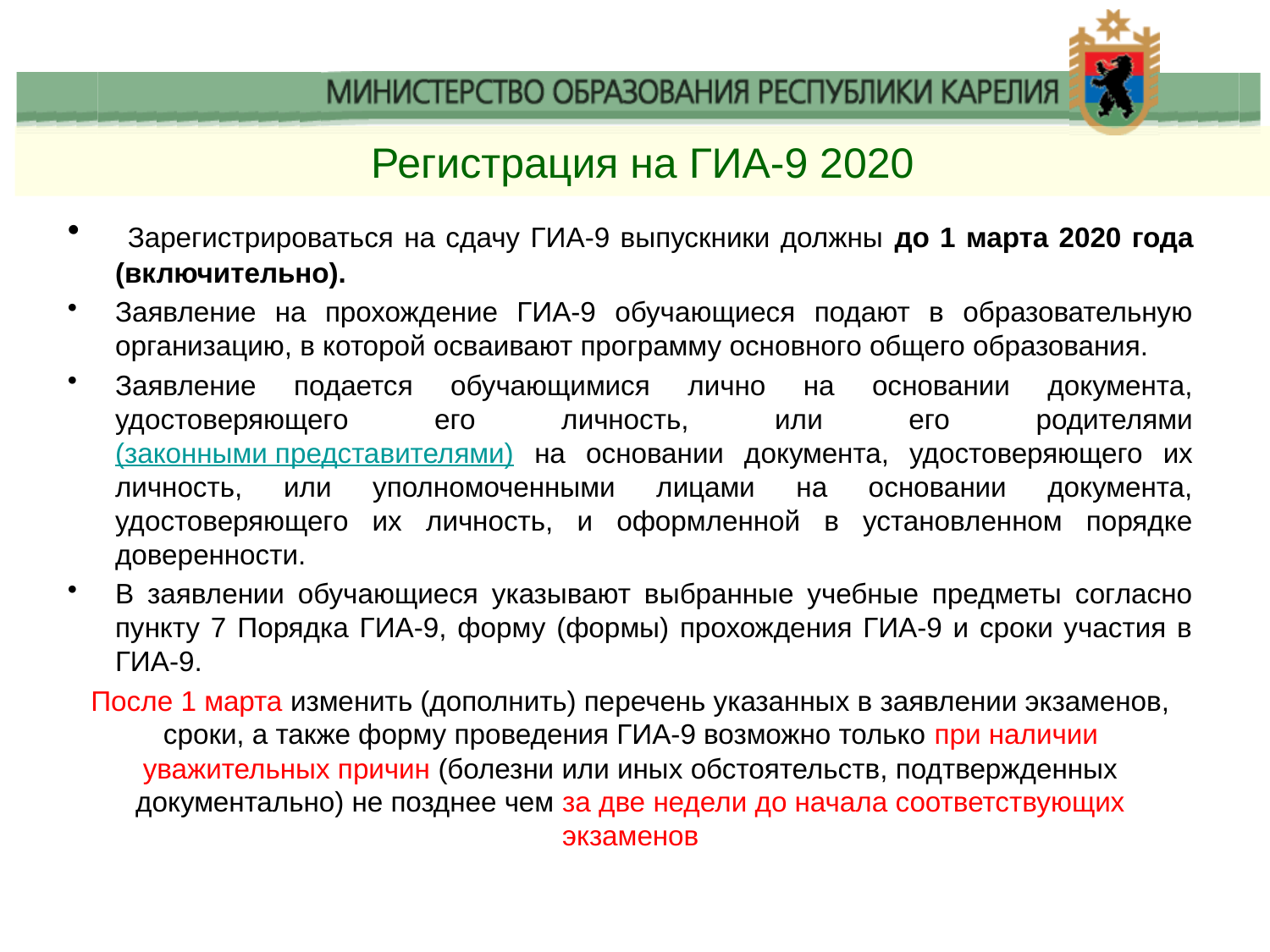

# Регистрация на ГИА-9 2020
 Зарегистрироваться на сдачу ГИА-9 выпускники должны до 1 марта 2020 года (включительно).
Заявление на прохождение ГИА-9 обучающиеся подают в образовательную организацию, в которой осваивают программу основного общего образования.
Заявление подается обучающимися лично на основании документа, удостоверяющего его личность, или его родителями (законными представителями) на основании документа, удостоверяющего их личность, или уполномоченными лицами на основании документа, удостоверяющего их личность, и оформленной в установленном порядке доверенности.
В заявлении обучающиеся указывают выбранные учебные предметы согласно пункту 7 Порядка ГИА-9, форму (формы) прохождения ГИА-9 и сроки участия в ГИА-9.
После 1 марта изменить (дополнить) перечень указанных в заявлении экзаменов, сроки, а также форму проведения ГИА-9 возможно только при наличии уважительных причин (болезни или иных обстоятельств, подтвержденных документально) не позднее чем за две недели до начала соответствующих экзаменов